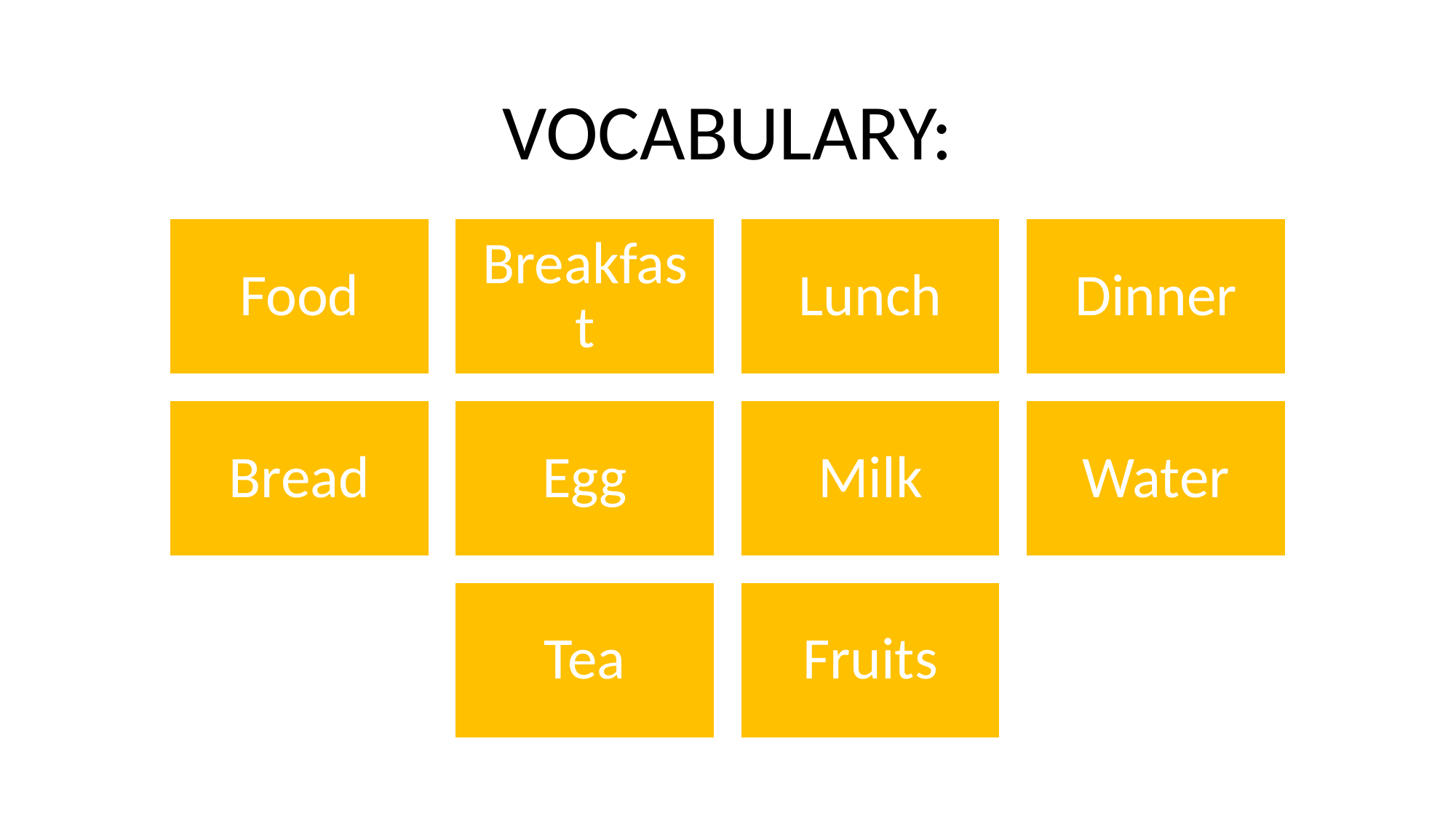

# VOCABULARY:
Food
Breakfast
Lunch
Dinner
Bread
Egg
Milk
Water
Tea
Fruits